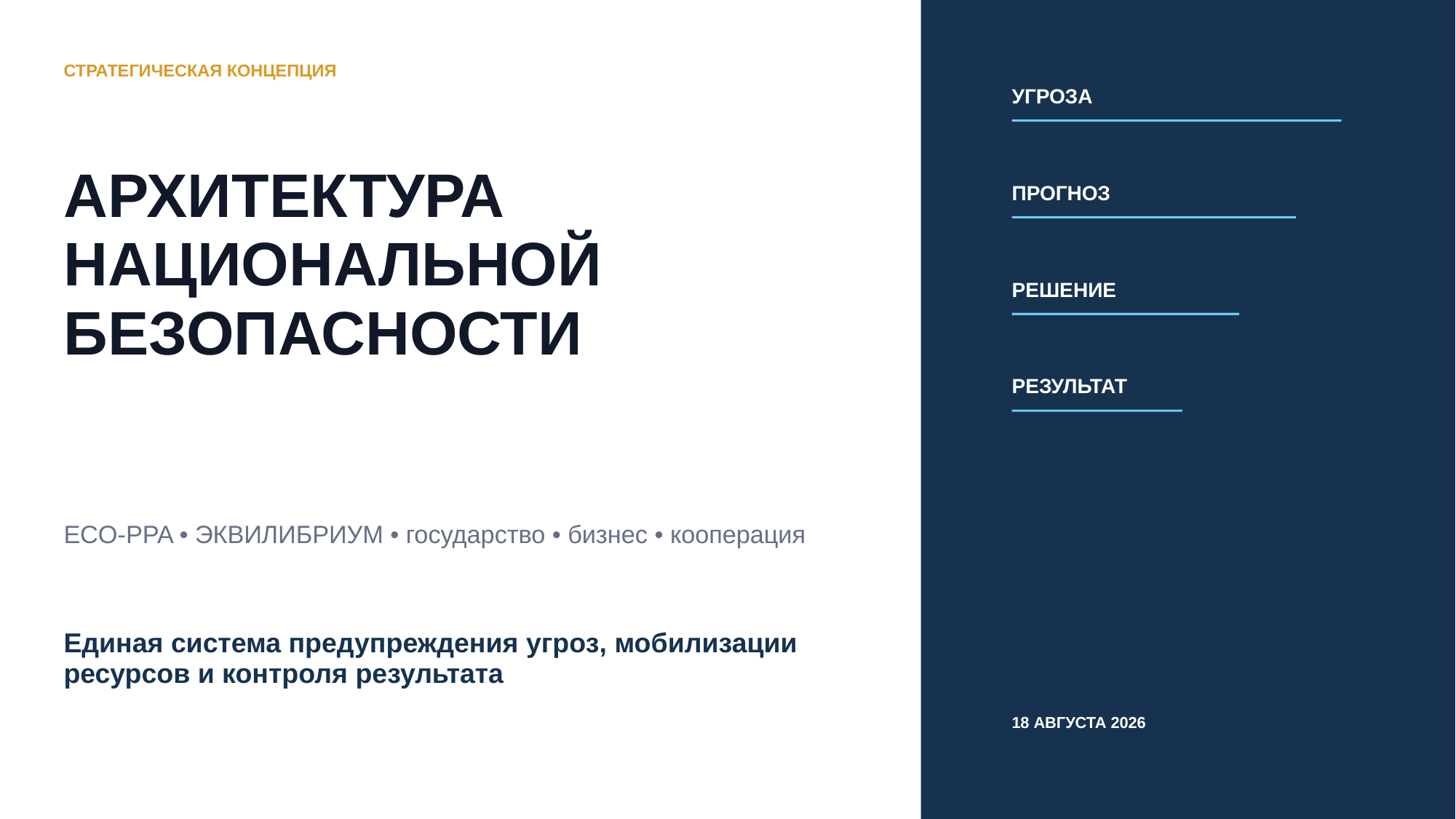

СТРАТЕГИЧЕСКАЯ КОНЦЕПЦИЯ
УГРОЗА

АРХИТЕКТУРА
НАЦИОНАЛЬНОЙ
БЕЗОПАСНОСТИ
ПРОГНОЗ

РЕШЕНИЕ

РЕЗУЛЬТАТ

ECO-PPA • ЭКВИЛИБРИУМ • государство • бизнес • кооперация
Единая система предупреждения угроз, мобилизации ресурсов и контроля результата
18 АВГУСТА 2026